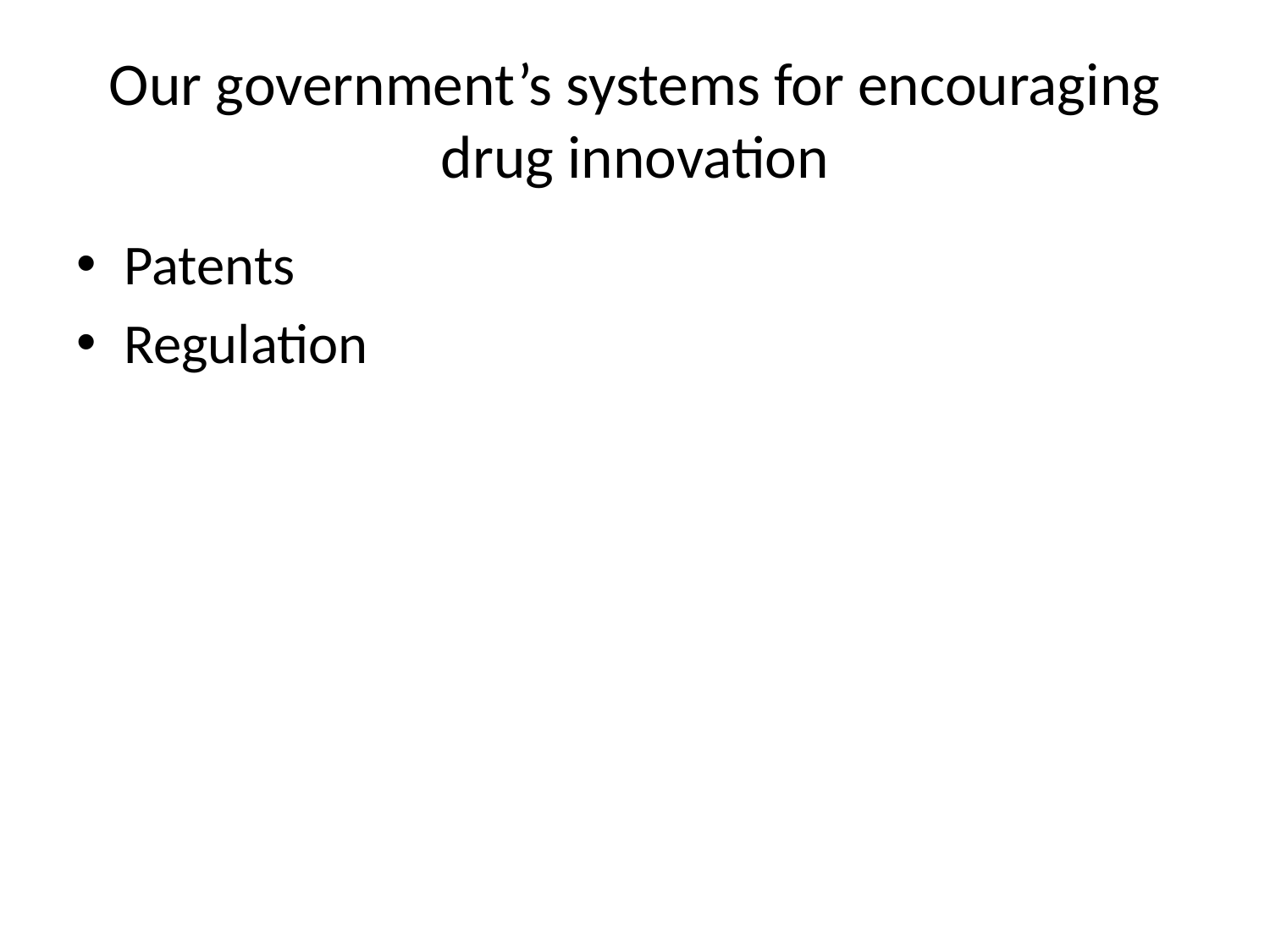

# Our government’s systems for encouraging drug innovation
Patents
Regulation